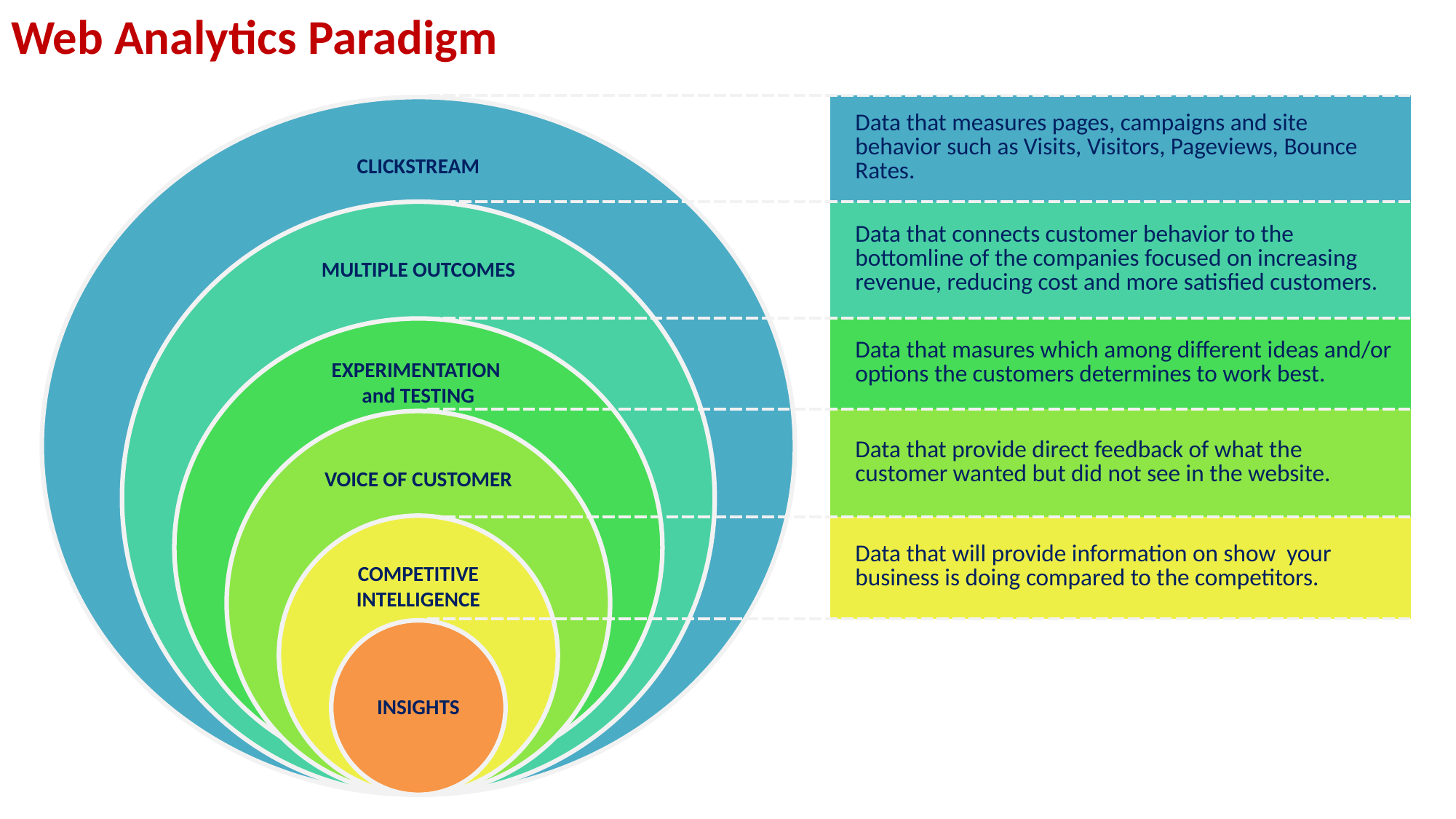

# Web Analytics Paradigm
|  | Data that measures pages, campaigns and site behavior such as Visits, Visitors, Pageviews, Bounce Rates. |
| --- | --- |
|  | Data that connects customer behavior to the bottomline of the companies focused on increasing revenue, reducing cost and more satisfied customers. |
|  | Data that masures which among different ideas and/or options the customers determines to work best. |
|  | Data that provide direct feedback of what the customer wanted but did not see in the website. |
|  | Data that will provide information on show your business is doing compared to the competitors. |
CLICKSTREAM
MULTIPLE OUTCOMES
EXPERIMENTATION
and TESTING
VOICE OF CUSTOMER
COMPETITIVE
INTELLIGENCE
INSIGHTS